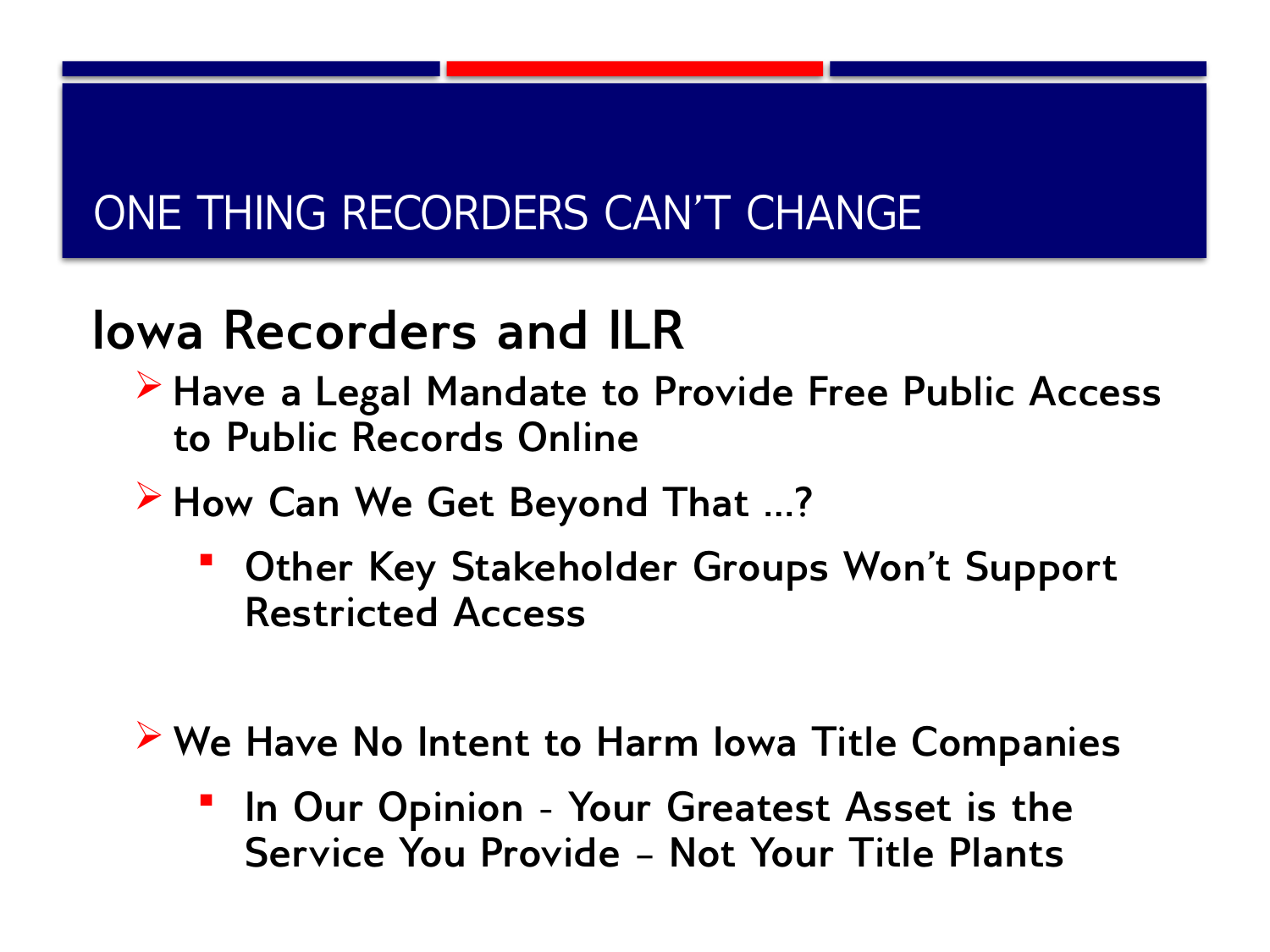

# one thing recorders can’t change
Iowa Recorders and ILR
Have a Legal Mandate to Provide Free Public Access to Public Records Online
How Can We Get Beyond That …?
Other Key Stakeholder Groups Won’t Support Restricted Access

We Have No Intent to Harm Iowa Title Companies
In Our Opinion - Your Greatest Asset is the Service You Provide – Not Your Title Plants